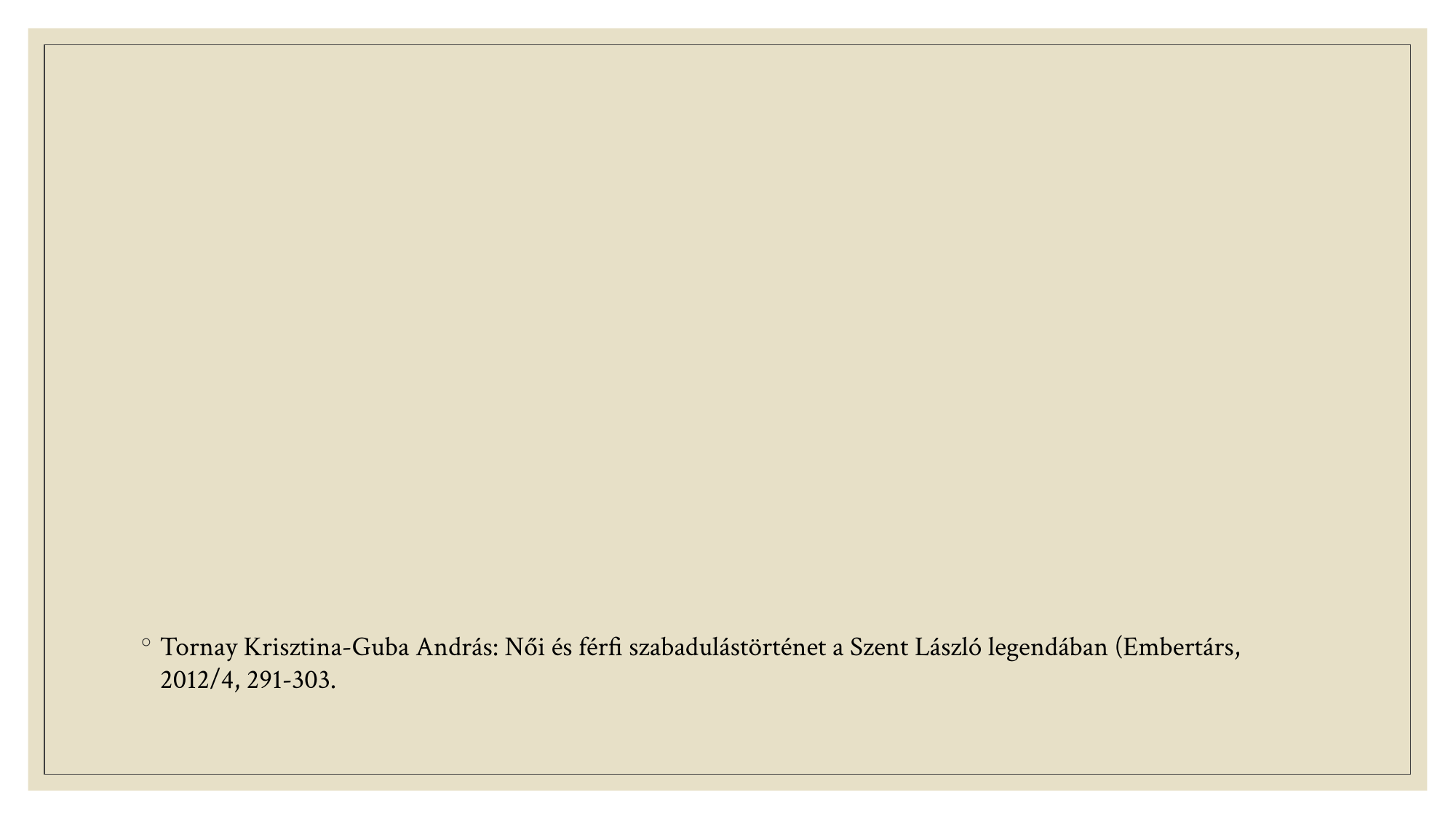

Tornay Krisztina-Guba András: Női és férfi szabadulástörténet a Szent László legendában (Embertárs, 2012/4, 291-303.